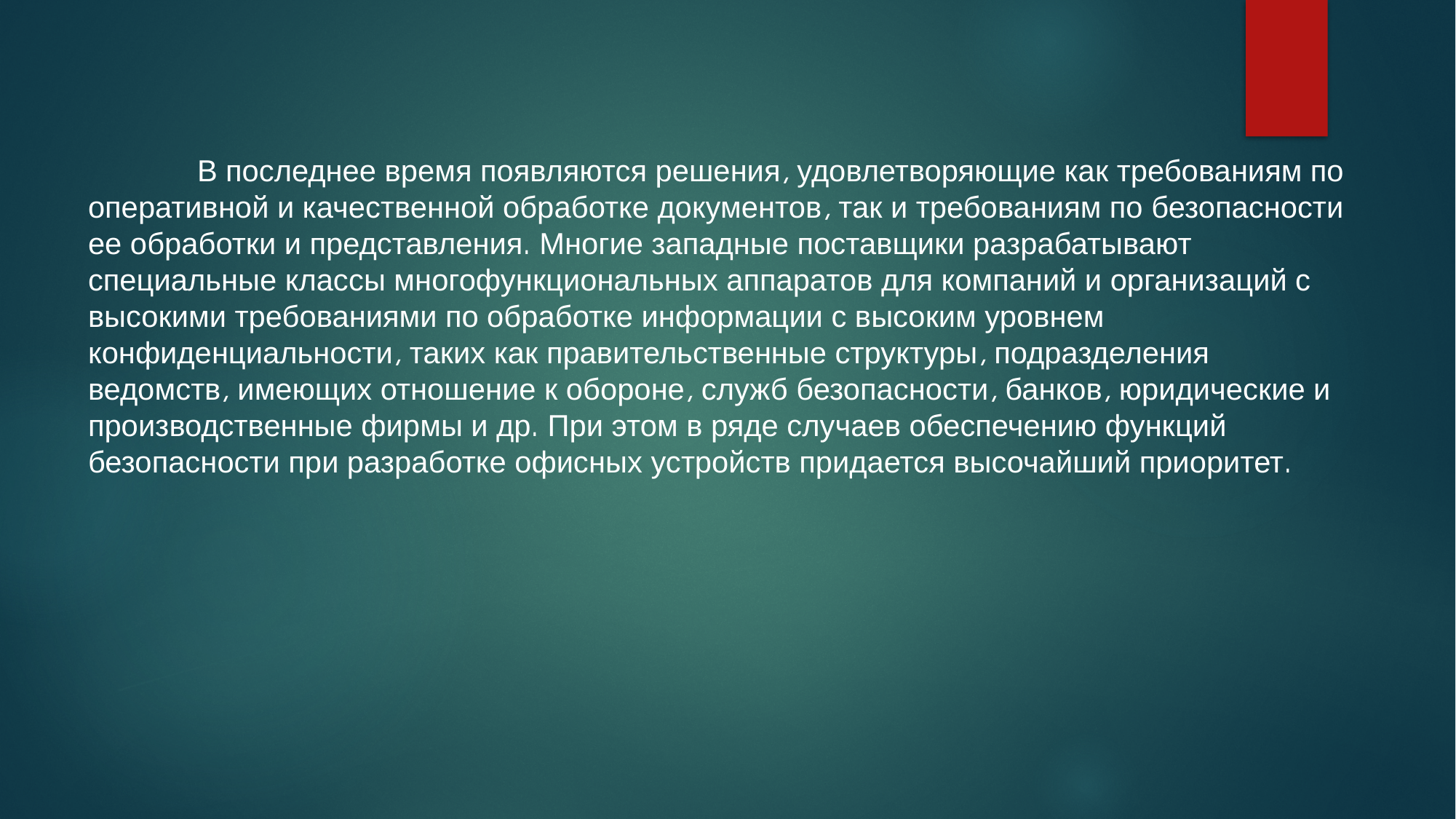

В последнее время появляются решения, удовлетворяющие как требованиям по оперативной и качественной обработке документов, так и требованиям по безопасности ее обработки и представления. Многие западные поставщики разрабатывают специальные классы многофункциональных аппаратов для компаний и организаций с высокими требованиями по обработке информации с высоким уровнем конфиденциальности, таких как правительственные структуры, подразделения ведомств, имеющих отношение к обороне, служб безопасности, банков, юридические и производственные фирмы и др. При этом в ряде случаев обеспечению функций безопасности при разработке офисных устройств придается высочайший приоритет.